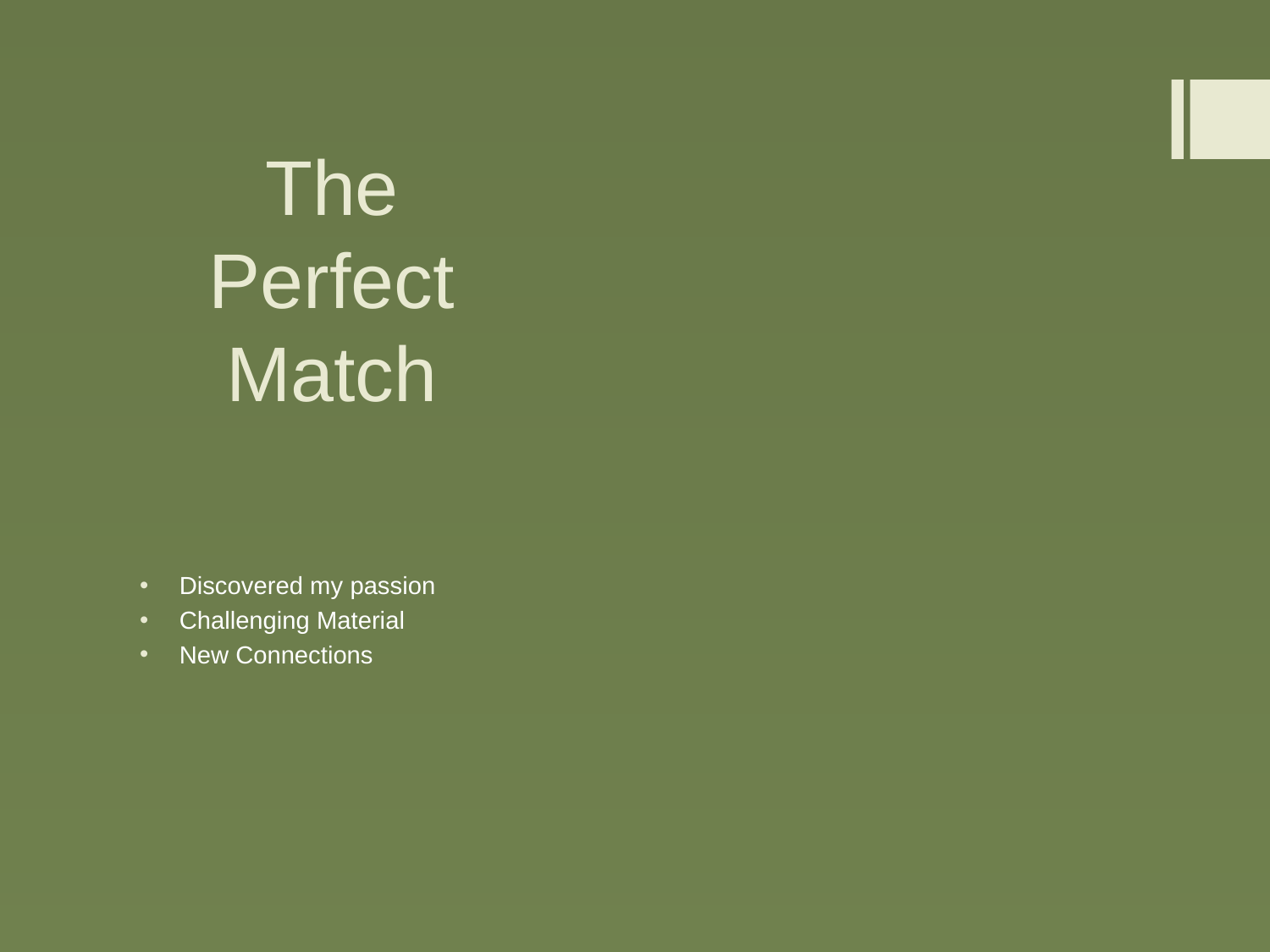

# The Perfect Match

Discovered my passion
Challenging Material
New Connections